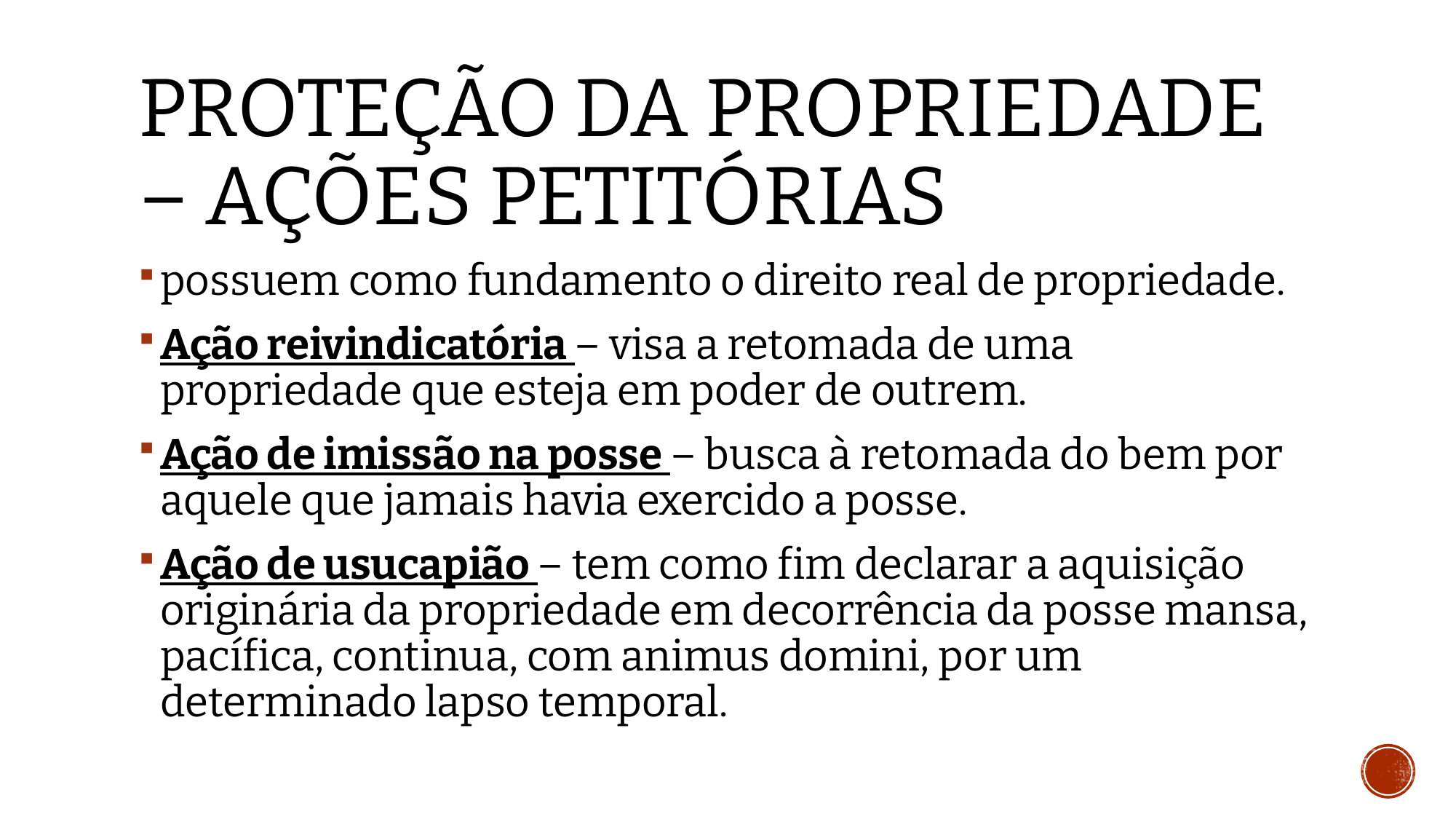

# Proteção da propriedade – ações petitórias
possuem como fundamento o direito real de propriedade.
Ação reivindicatória – visa a retomada de uma propriedade que esteja em poder de outrem.
Ação de imissão na posse – busca à retomada do bem por aquele que jamais havia exercido a posse.
Ação de usucapião – tem como fim declarar a aquisição originária da propriedade em decorrência da posse mansa, pacífica, continua, com animus domini, por um determinado lapso temporal.